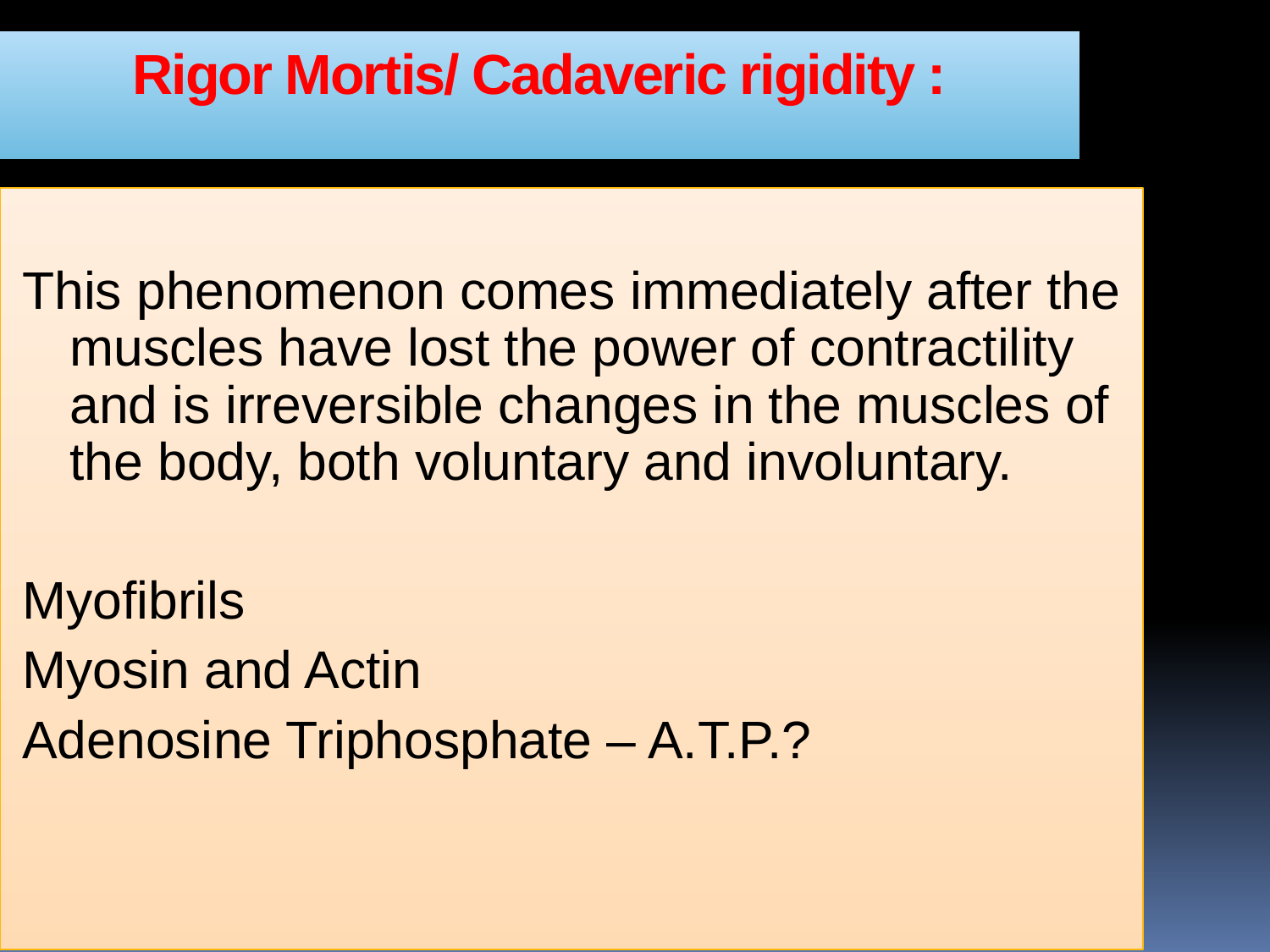

Rigor Mortis/ Cadaveric rigidity :

This phenomenon comes immediately after the muscles have lost the power of contractility and is irreversible changes in the muscles of the body, both voluntary and involuntary.

Myofibrils
Myosin and Actin
Adenosine Triphosphate – A.T.P.?